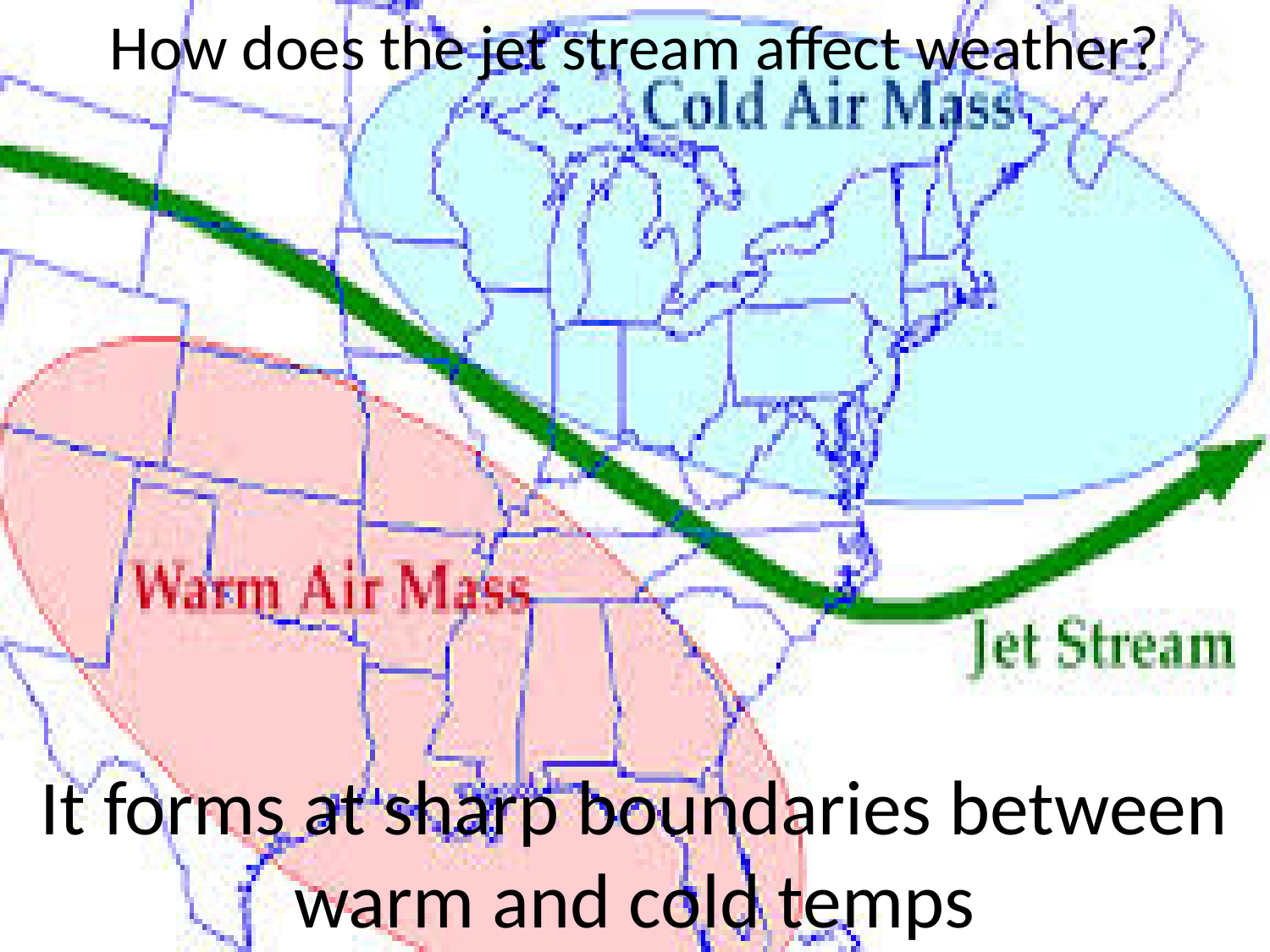

How does the jet stream affect weather?
It forms at sharp boundaries between warm and cold temps